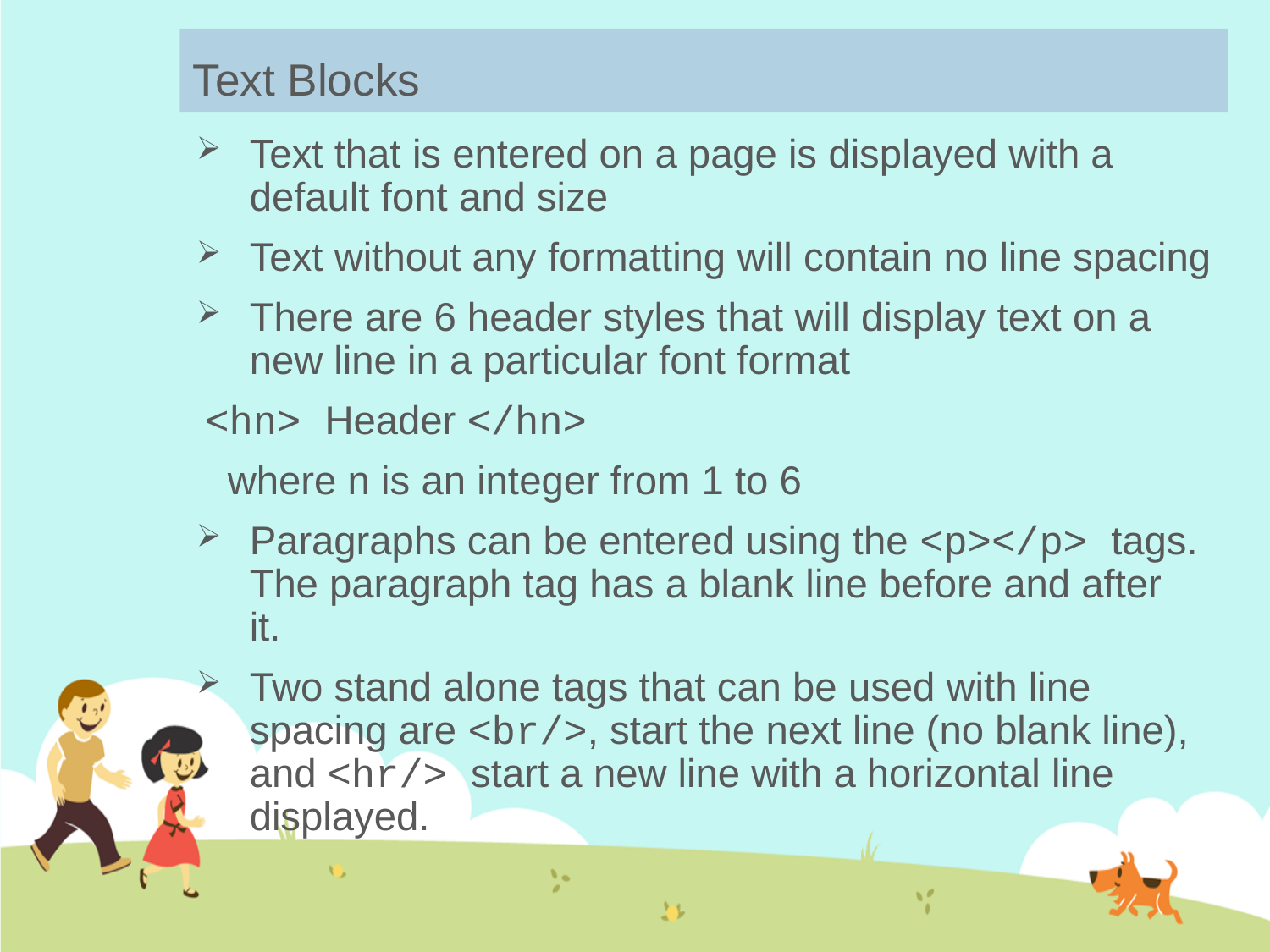

# Text Blocks
Text that is entered on a page is displayed with a default font and size
Text without any formatting will contain no line spacing
There are 6 header styles that will display text on a new line in a particular font format
	<hn> Header </hn>
  where n is an integer from 1 to 6
Paragraphs can be entered using the <p></p> tags. The paragraph tag has a blank line before and after  it.
Two stand alone tags that can be used with line spacing are <br/>, start the next line (no blank line), and <hr/> start a new line with a horizontal line displayed.